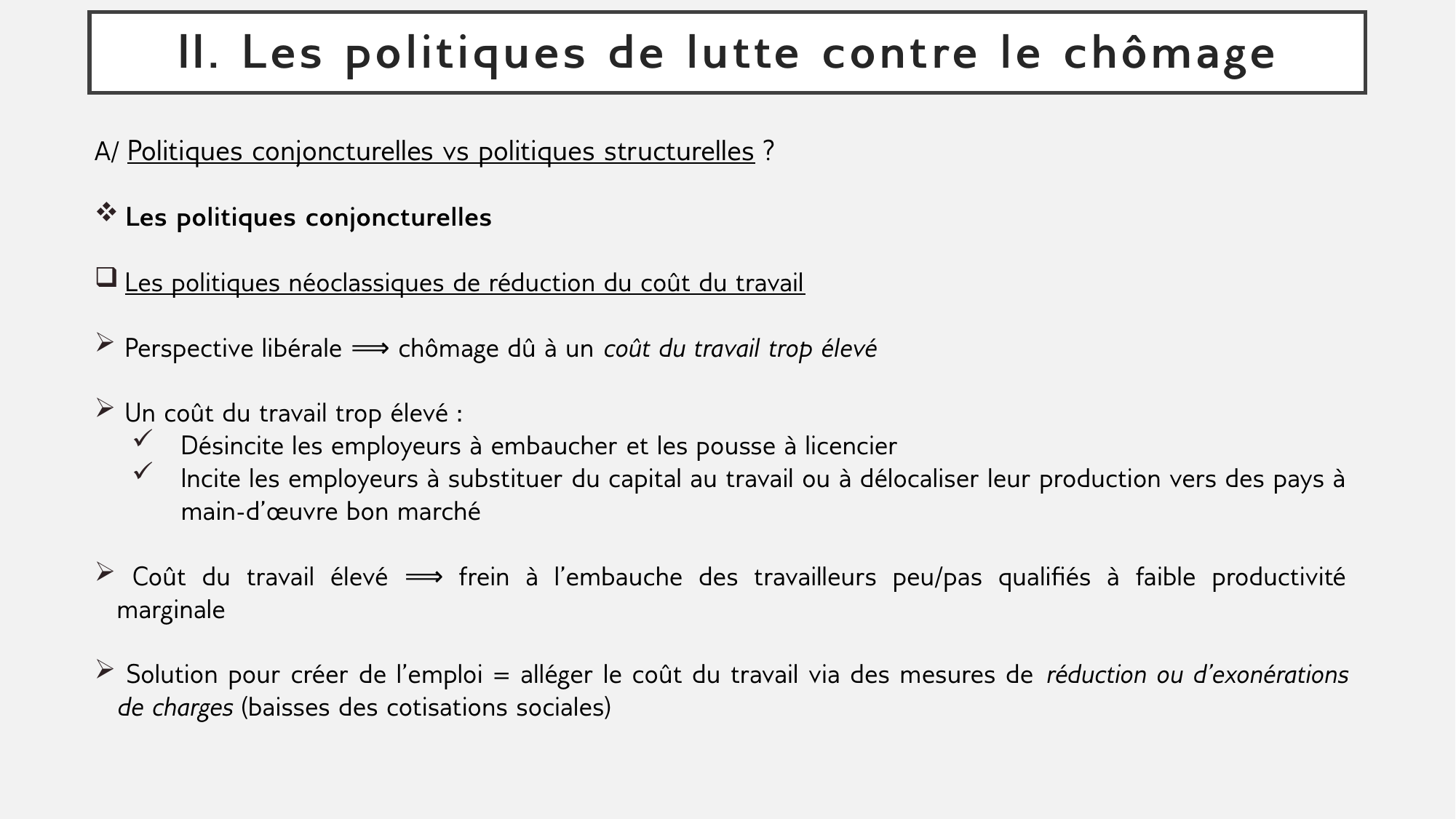

# II. Les politiques de lutte contre le chômage

A/ Politiques conjoncturelles vs politiques structurelles ?

 Les politiques conjoncturelles

 Les politiques néoclassiques de réduction du coût du travail

 Perspective libérale ⟹ chômage dû à un coût du travail trop élevé

 Un coût du travail trop élevé :
Désincite les employeurs à embaucher et les pousse à licencier
Incite les employeurs à substituer du capital au travail ou à délocaliser leur production vers des pays à main-d’œuvre bon marché

 Coût du travail élevé ⟹ frein à l’embauche des travailleurs peu/pas qualifiés à faible productivité marginale

 Solution pour créer de l’emploi = alléger le coût du travail via des mesures de réduction ou d’exonérations de charges (baisses des cotisations sociales)